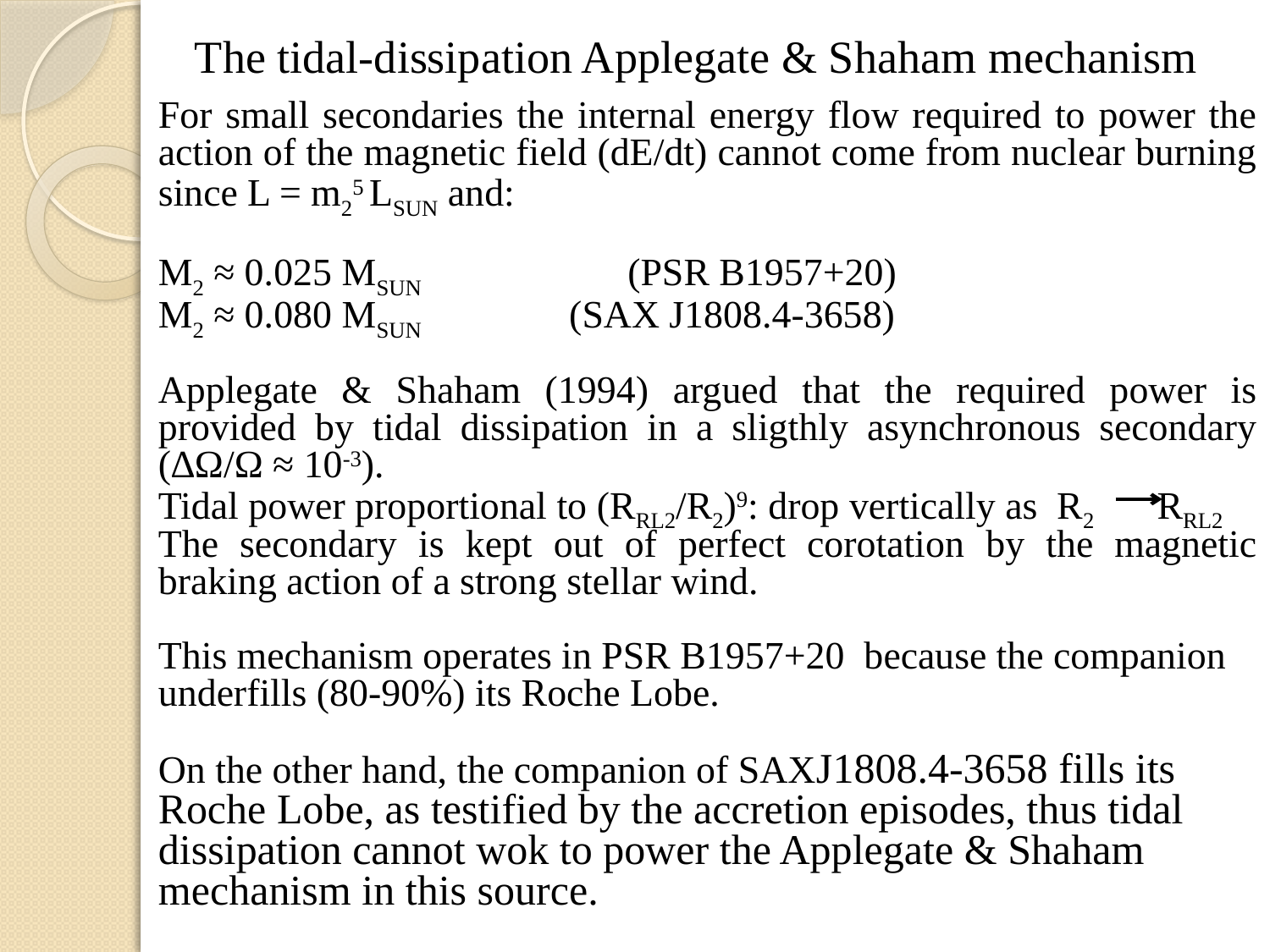

The tidal-dissipation Applegate & Shaham mechanism
For small secondaries the internal energy flow required to power the action of the magnetic field (dE/dt) cannot come from nuclear burning since L = m25 LSUN and:

M2 ≈ 0.025 MSUN                      (PSR B1957+20)
M2 ≈ 0.080 MSUN                (SAX J1808.4-3658)

Applegate & Shaham (1994) argued that the required power is provided by tidal dissipation in a sligthly asynchronous secondary (∆Ω/Ω ≈ 10-3).
Tidal power proportional to (RRL2/R2)9: drop vertically as  R2           RRL2
The secondary is kept out of perfect corotation by the magnetic braking action of a strong stellar wind.

This mechanism operates in PSR B1957+20  because the companion underfills (80-90%) its Roche Lobe.

On the other hand, the companion of SAXJ1808.4-3658 fills its Roche Lobe, as testified by the accretion episodes, thus tidal dissipation cannot wok to power the Applegate & Shaham mechanism in this source.